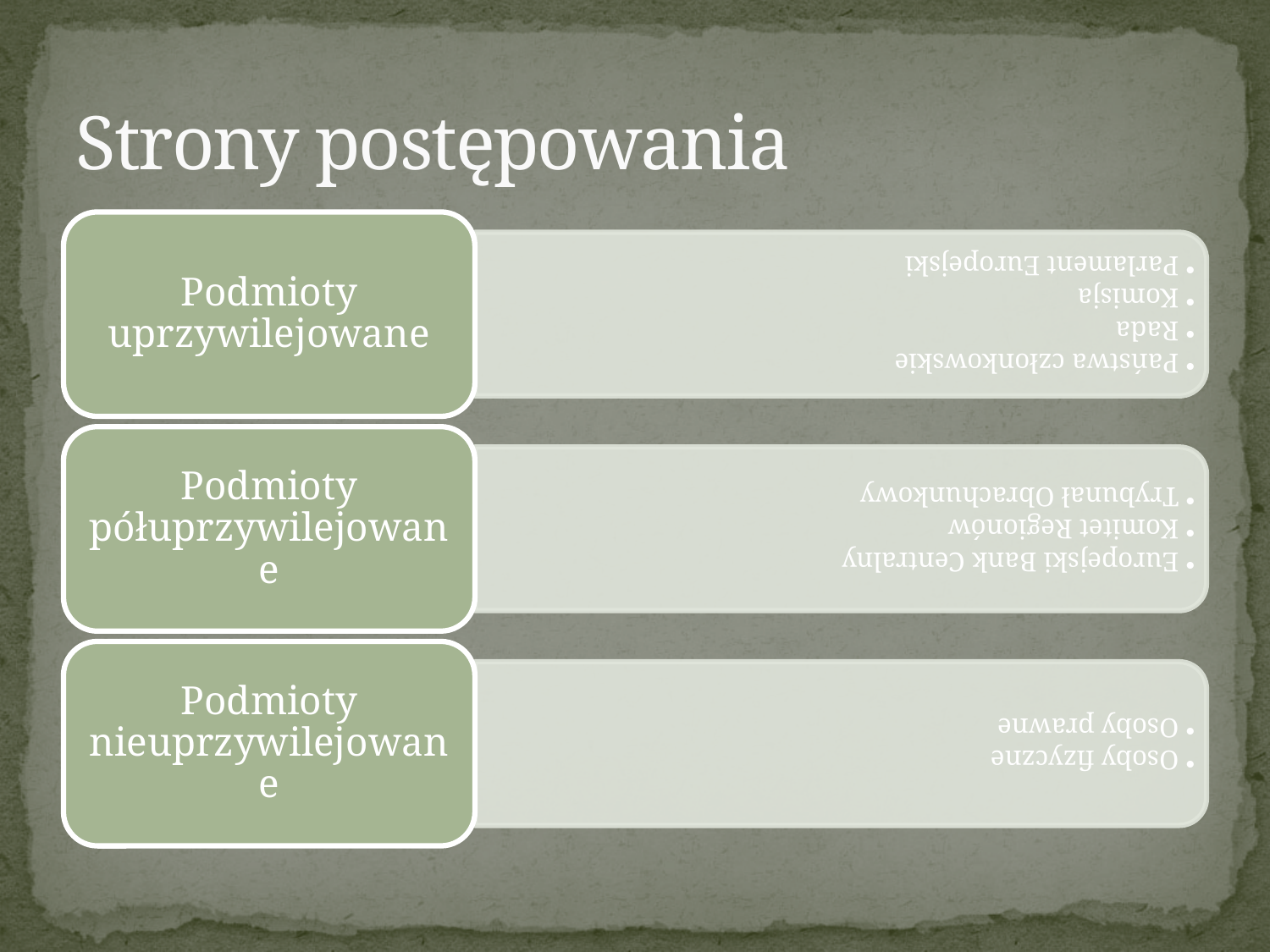

# Strony postępowania
Państwa członkowskie
Rada
Komisja
Parlament Europejski
Podmioty uprzywilejowane
Europejski Bank Centralny
Komitet Regionów
Trybunał Obrachunkowy
Podmioty półuprzywilejowane
Osoby fizyczne
Osoby prawne
Podmioty nieuprzywilejowane